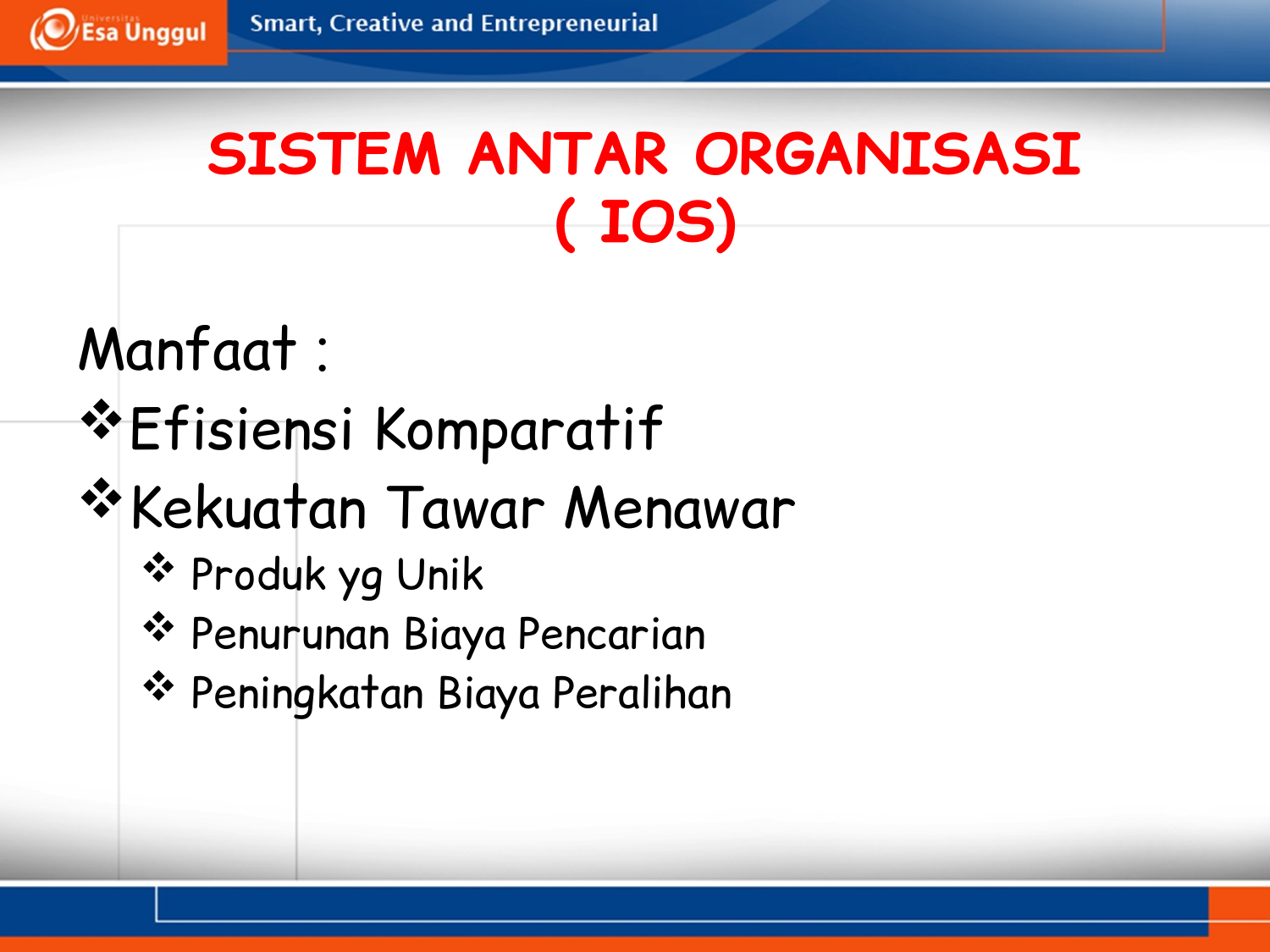

# SISTEM ANTAR ORGANISASI ( IOS)
Manfaat :
Efisiensi Komparatif
Kekuatan Tawar Menawar
 Produk yg Unik
 Penurunan Biaya Pencarian
 Peningkatan Biaya Peralihan